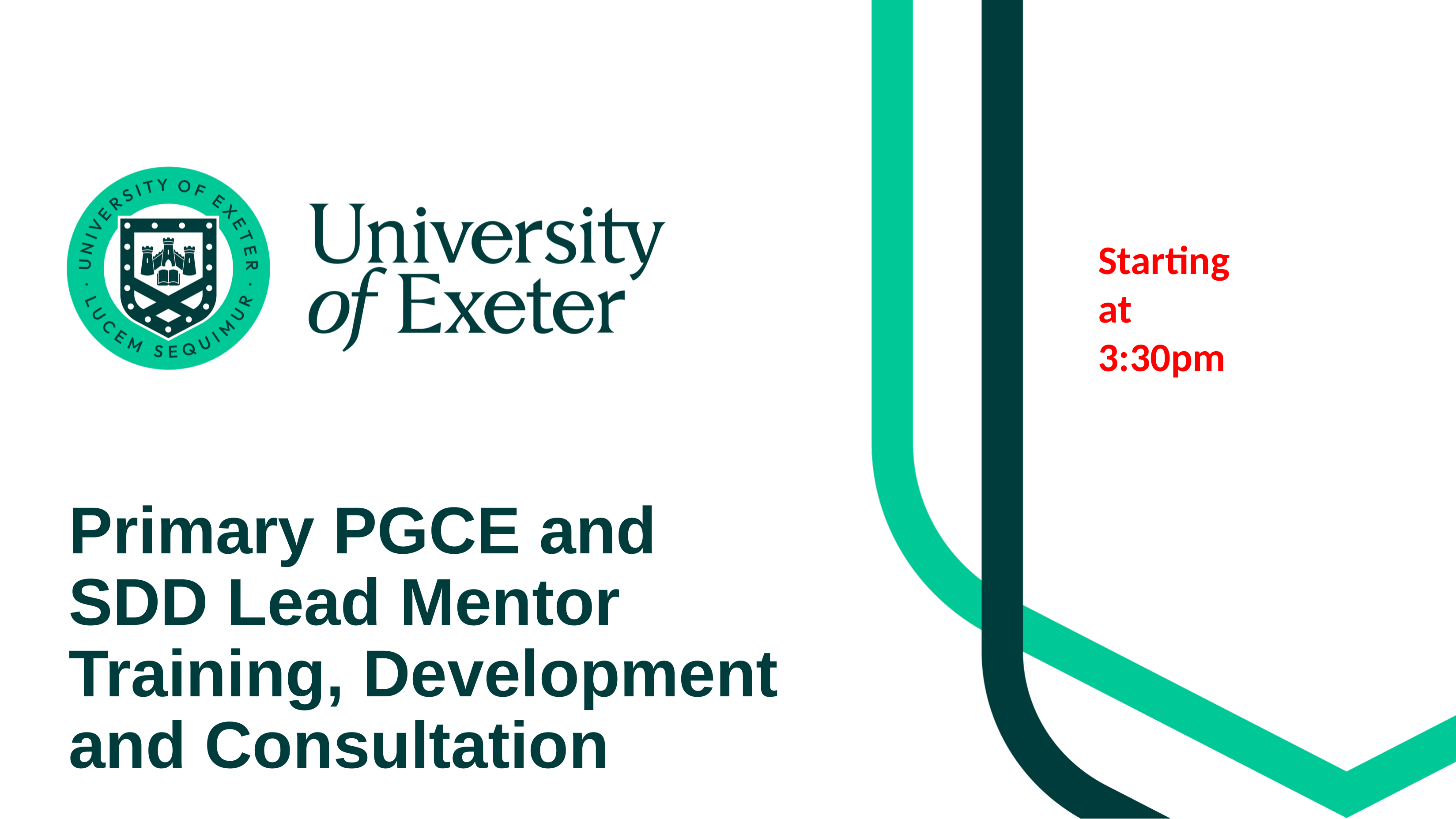

Starting at 3:30pm
# Primary PGCE and SDD Lead Mentor Training, Development and Consultation